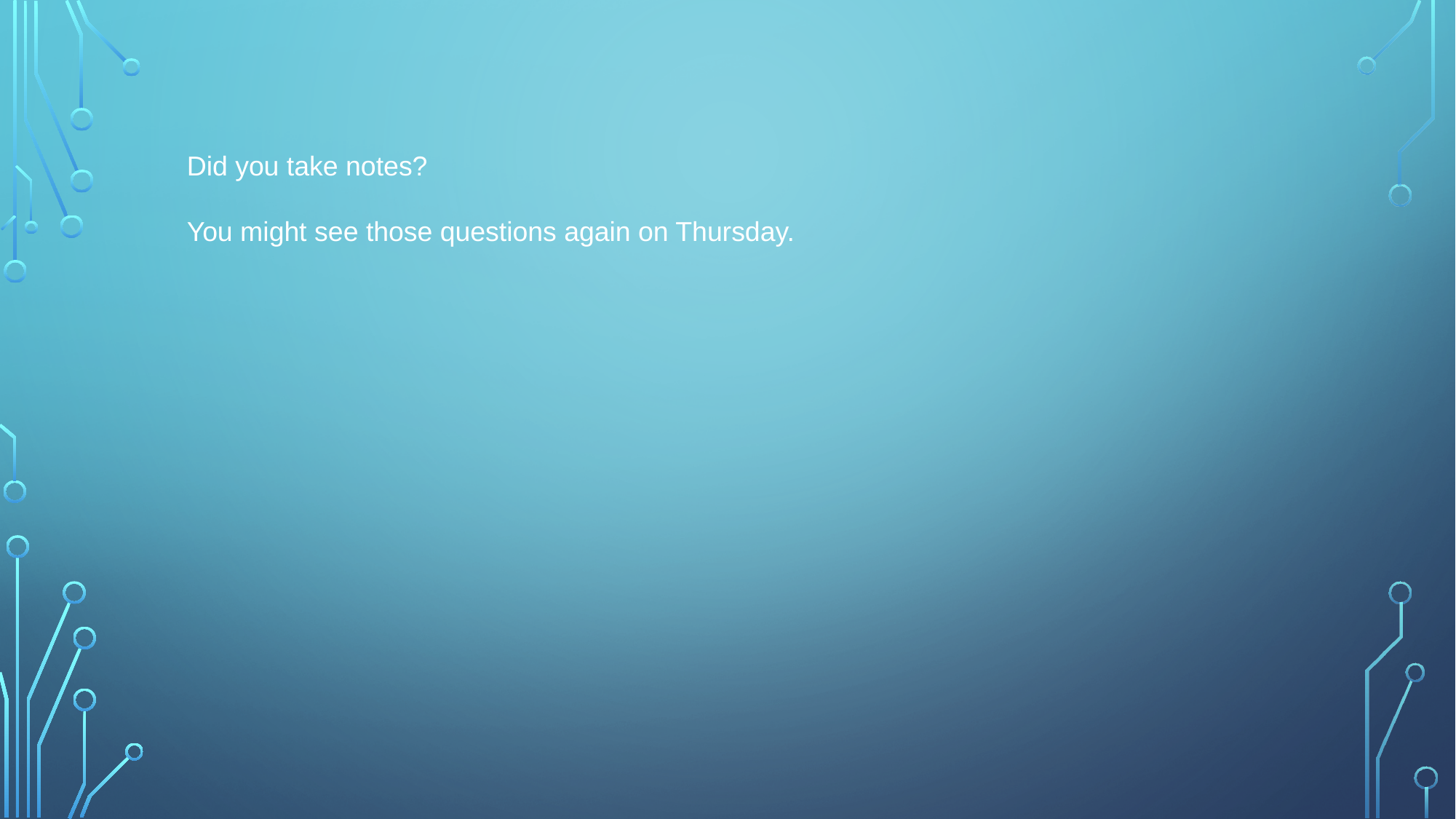

Did you take notes?

You might see those questions again on Thursday.